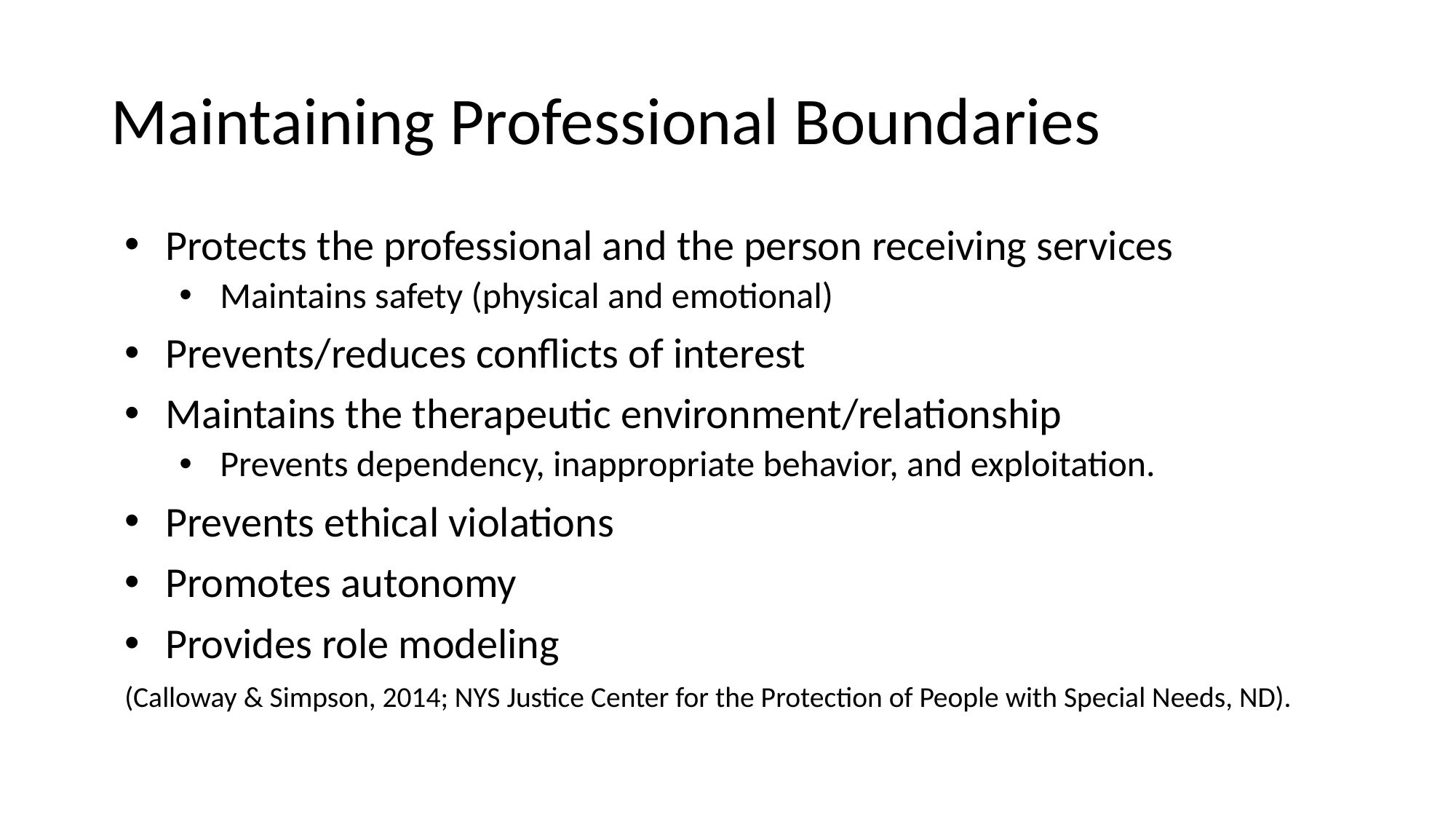

# Maintaining Professional Boundaries
Protects the professional and the person receiving services
Maintains safety (physical and emotional)
Prevents/reduces conflicts of interest
Maintains the therapeutic environment/relationship
Prevents dependency, inappropriate behavior, and exploitation.
Prevents ethical violations
Promotes autonomy
Provides role modeling
(Calloway & Simpson, 2014; NYS Justice Center for the Protection of People with Special Needs, ND).